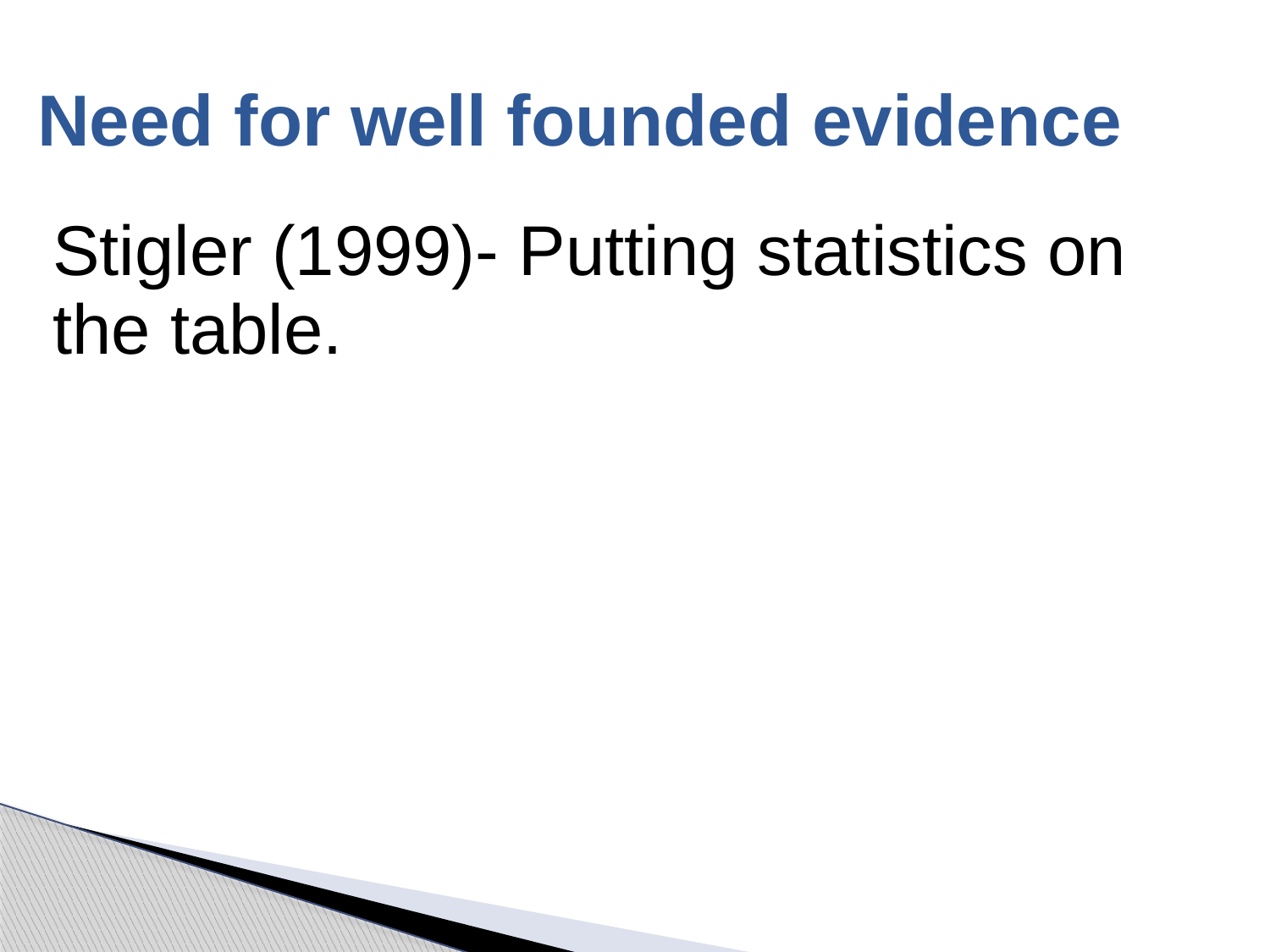

# Need for well founded evidence
Stigler (1999)- Putting statistics on the table.